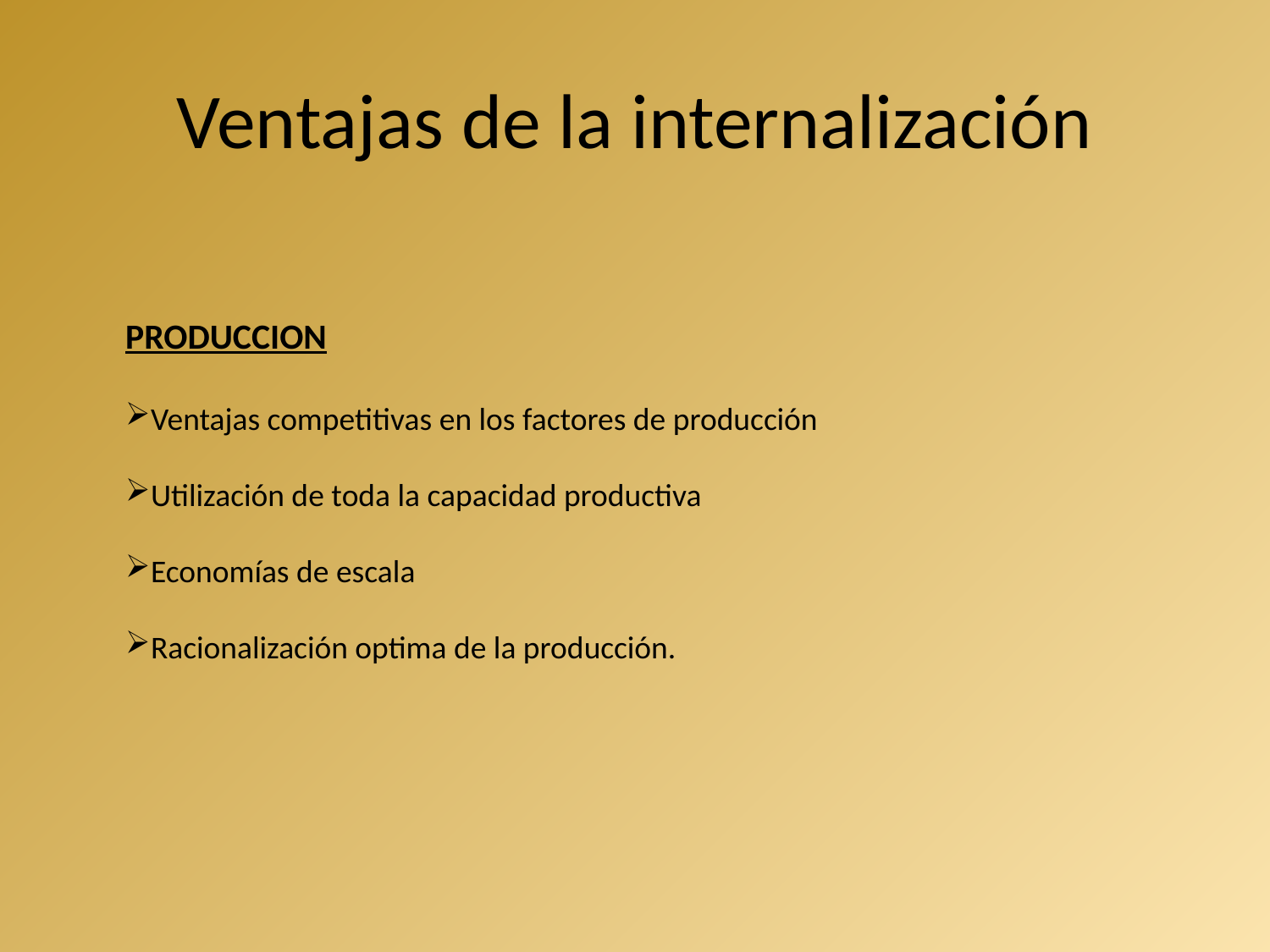

# Ventajas de la internalización

PRODUCCION

Ventajas competitivas en los factores de producción

Utilización de toda la capacidad productiva

Economías de escala

Racionalización optima de la producción.